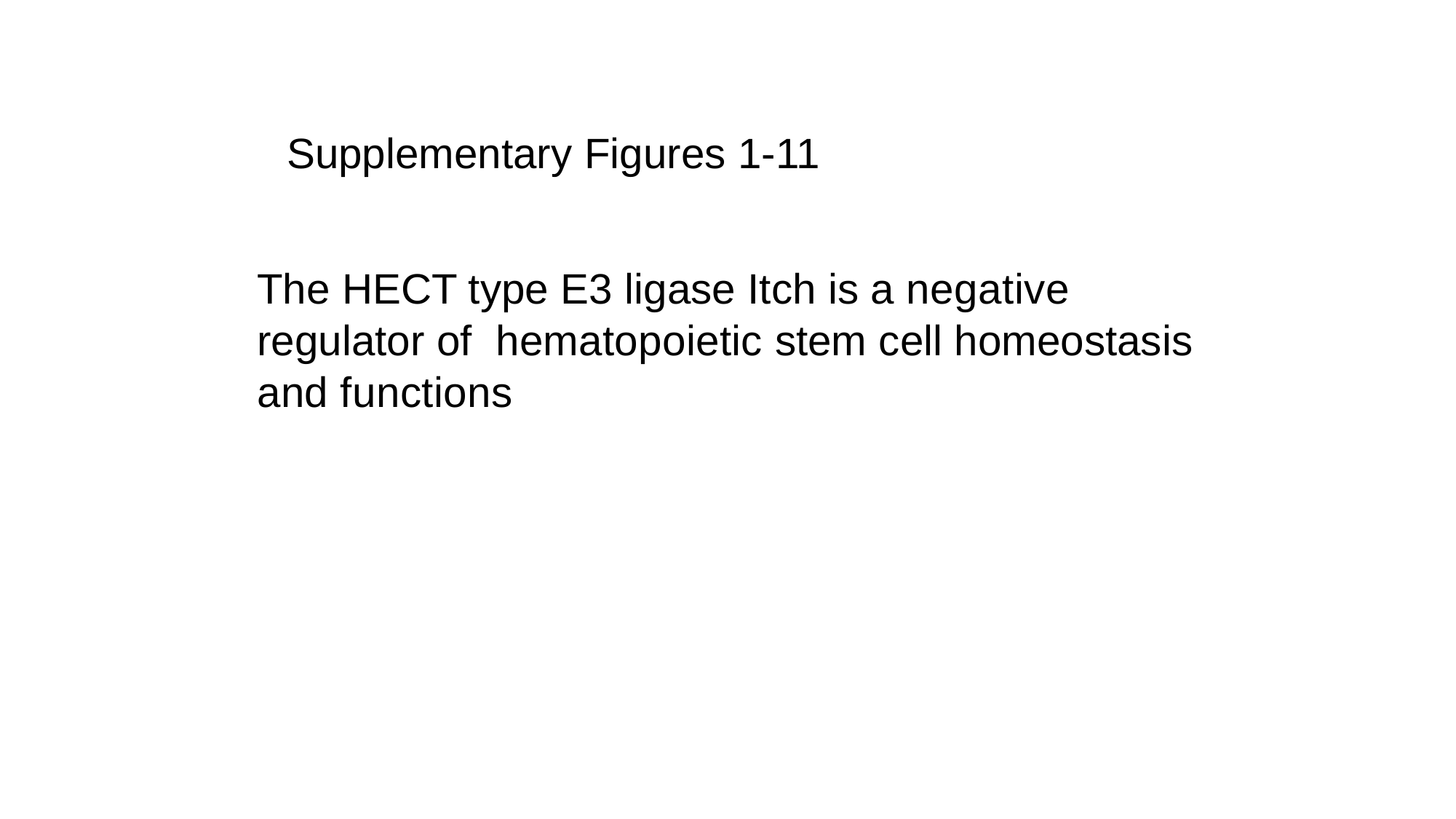

# Supplementary Figures 1‐11
The HECT type E3 ligase Itch is a negative regulator of  hematopoietic stem cell homeostasis and functions